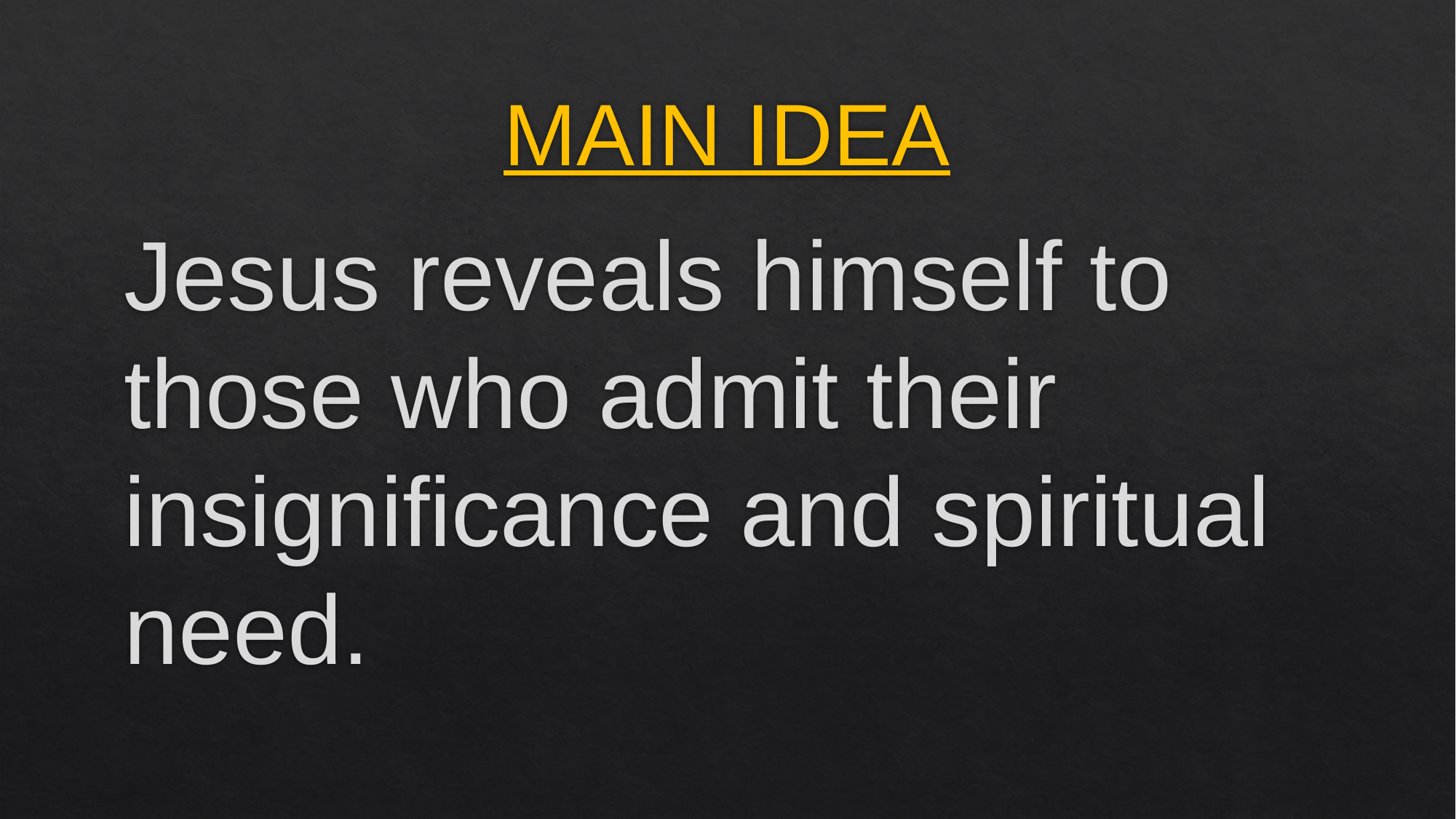

# MAIN IDEA
Jesus reveals himself to those who admit their insignificance and spiritual need.